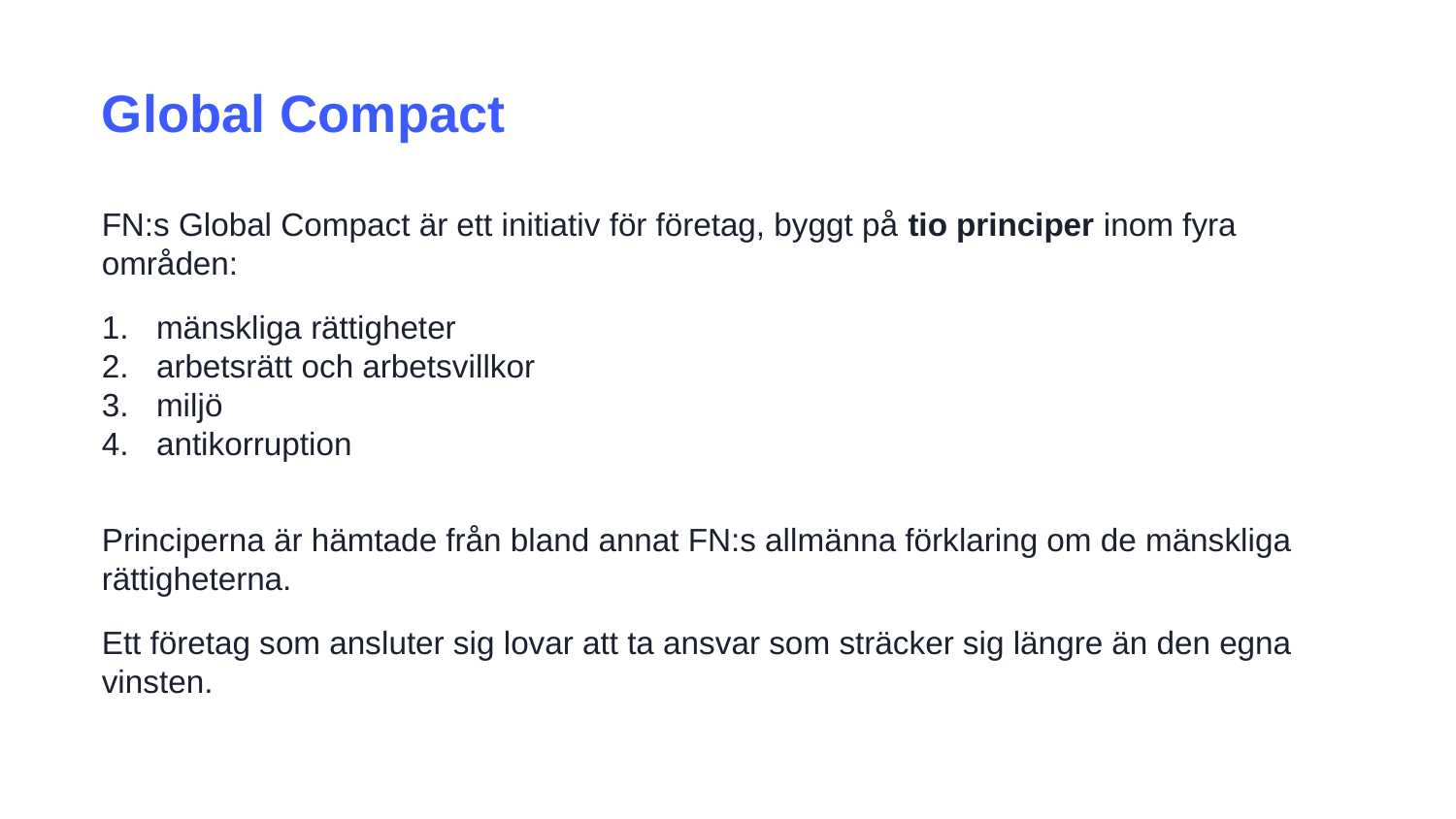

Global Compact
FN:s Global Compact är ett initiativ för företag, byggt på tio principer inom fyra områden:
mänskliga rättigheter
arbetsrätt och arbetsvillkor
miljö
antikorruption
Principerna är hämtade från bland annat FN:s allmänna förklaring om de mänskliga rättigheterna.
Ett företag som ansluter sig lovar att ta ansvar som sträcker sig längre än den egna vinsten.